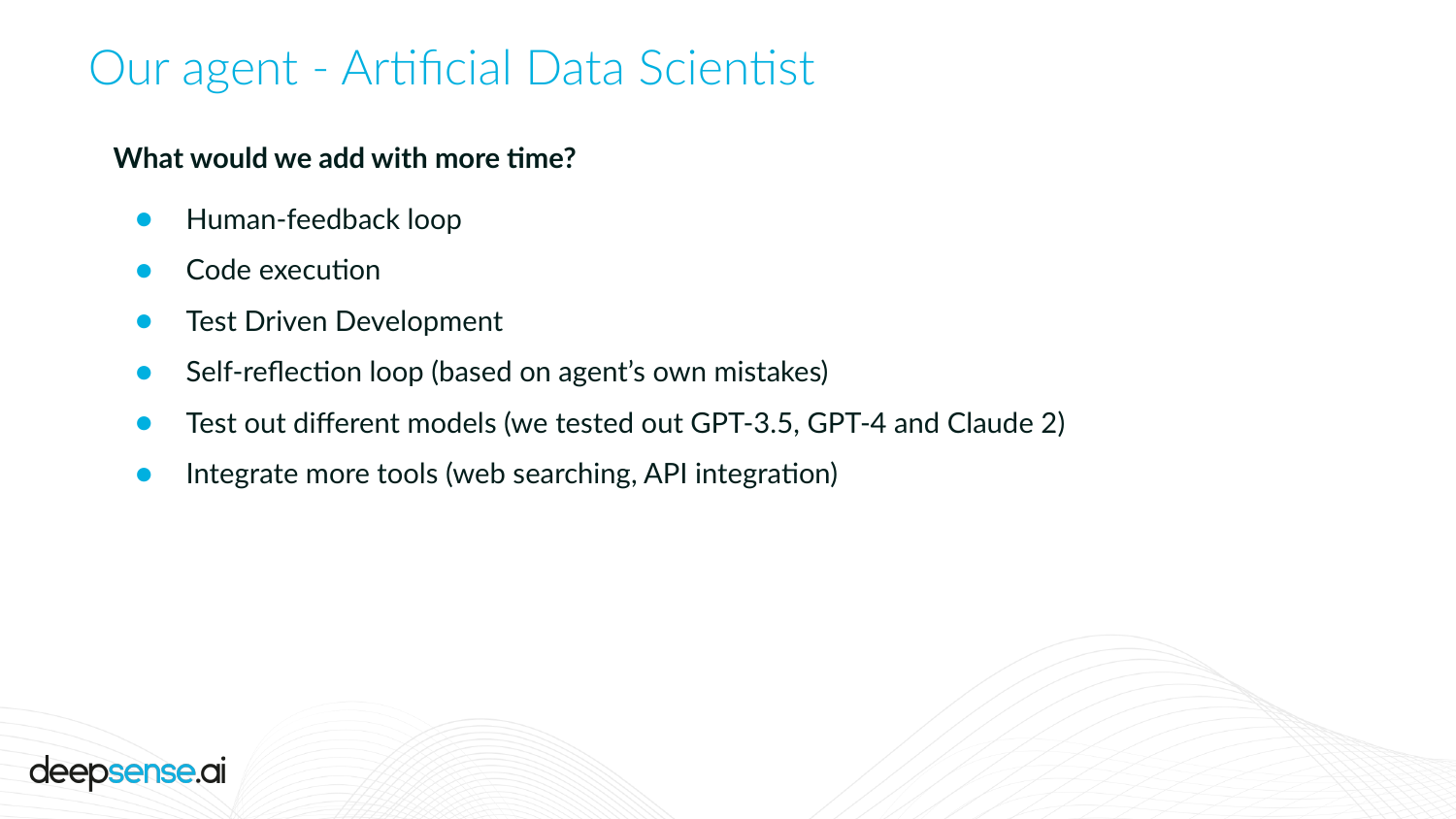

Our agent - Artificial Data Scientist
What would we add with more time?
Human-feedback loop
Code execution
Test Driven Development
Self-reflection loop (based on agent’s own mistakes)
Test out different models (we tested out GPT-3.5, GPT-4 and Claude 2)
Integrate more tools (web searching, API integration)